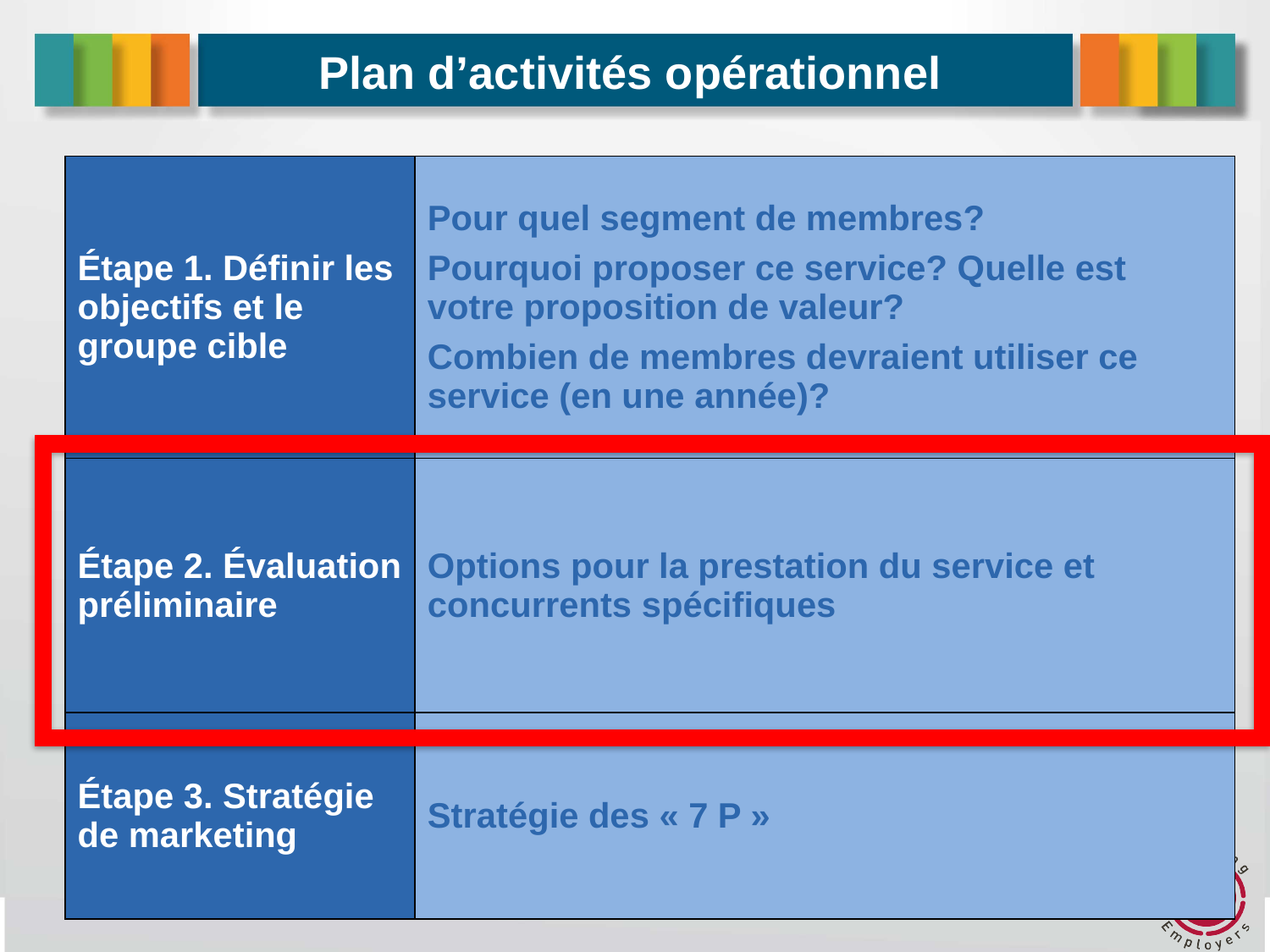

# Plan d’activités opérationnel
| Étape 1. Définir les objectifs et le groupe cible | Pour quel segment de membres? Pourquoi proposer ce service? Quelle est votre proposition de valeur? Combien de membres devraient utiliser ce service (en une année)? |
| --- | --- |
| Étape 2. Évaluation préliminaire | Options pour la prestation du service et concurrents spécifiques |
| Étape 3. Stratégie de marketing | Stratégie des « 7 P » |